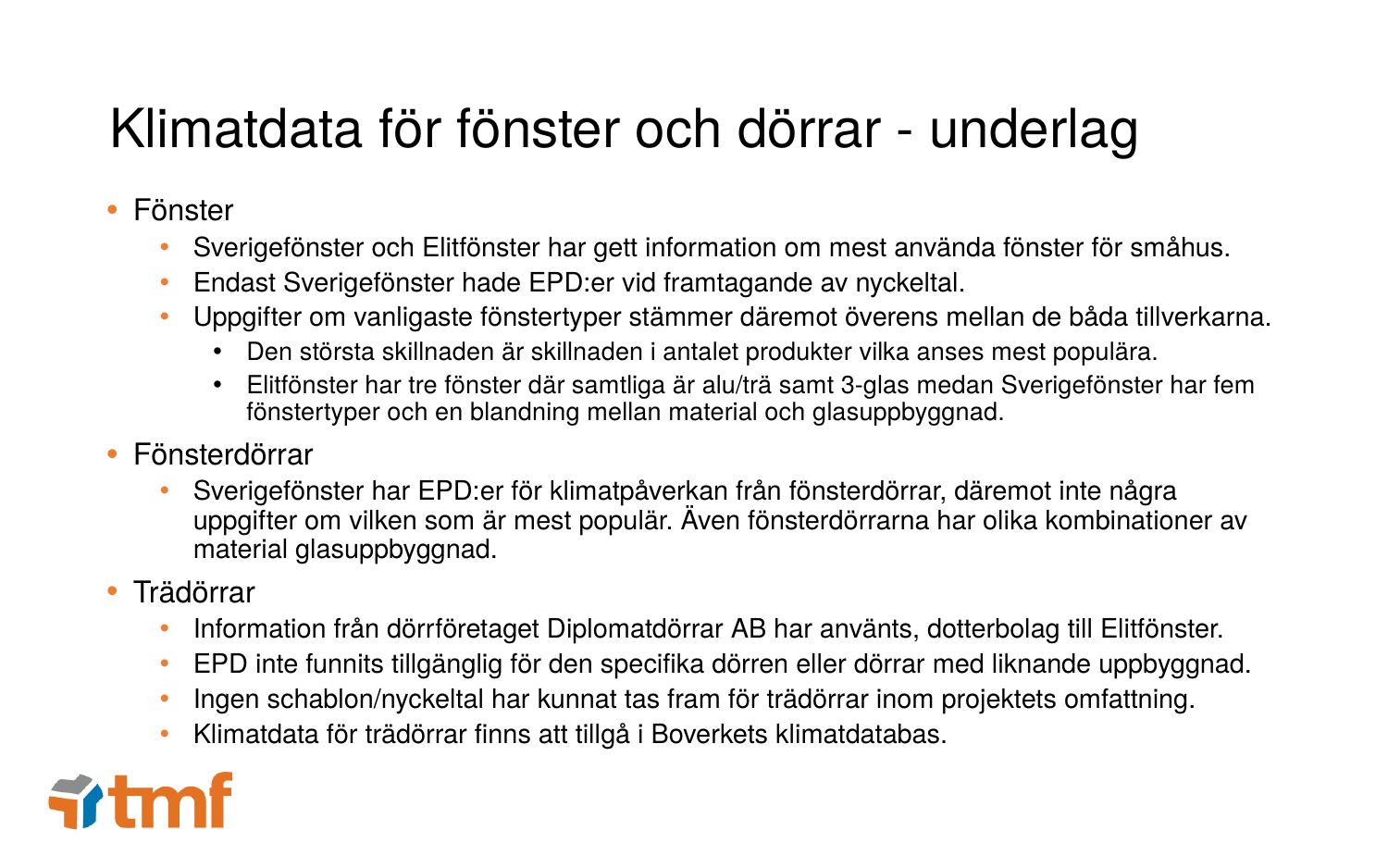

# Klimatdata för fönster och dörrar - underlag
Fönster
Sverigefönster och Elitfönster har gett information om mest använda fönster för småhus.
Endast Sverigefönster hade EPD:er vid framtagande av nyckeltal.
Uppgifter om vanligaste fönstertyper stämmer däremot överens mellan de båda tillverkarna.
Den största skillnaden är skillnaden i antalet produkter vilka anses mest populära.
Elitfönster har tre fönster där samtliga är alu/trä samt 3-glas medan Sverigefönster har fem fönstertyper och en blandning mellan material och glasuppbyggnad.
Fönsterdörrar
Sverigefönster har EPD:er för klimatpåverkan från fönsterdörrar, däremot inte några uppgifter om vilken som är mest populär. Även fönsterdörrarna har olika kombinationer av material glasuppbyggnad.
Trädörrar
Information från dörrföretaget Diplomatdörrar AB har använts, dotterbolag till Elitfönster.
EPD inte funnits tillgänglig för den specifika dörren eller dörrar med liknande uppbyggnad.
Ingen schablon/nyckeltal har kunnat tas fram för trädörrar inom projektets omfattning.
Klimatdata för trädörrar finns att tillgå i Boverkets klimatdatabas.